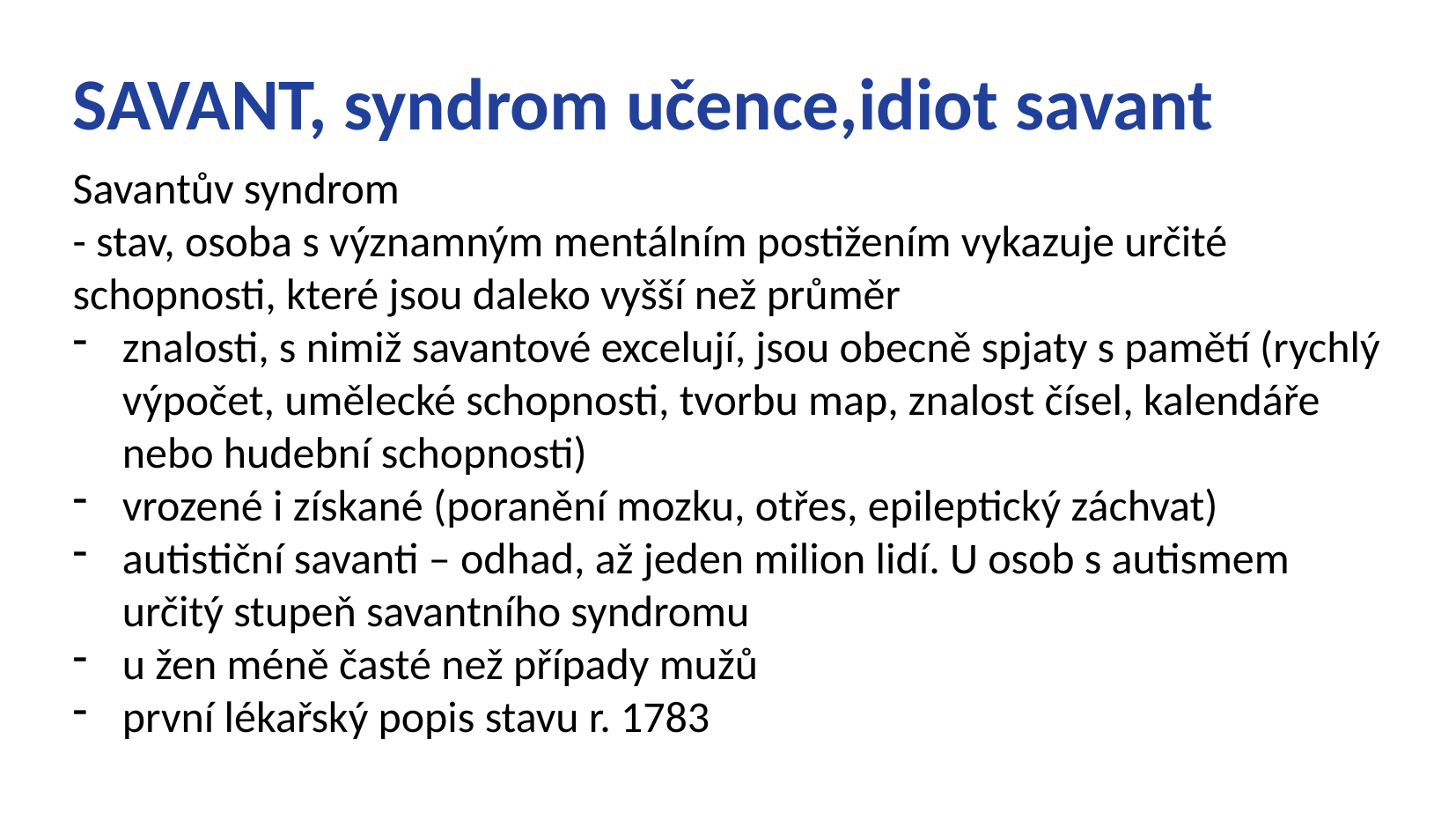

SAVANT, syndrom učence,idiot savant
Savantův syndrom
- stav, osoba s významným mentálním postižením vykazuje určité schopnosti, které jsou daleko vyšší než průměr
znalosti, s nimiž savantové excelují, jsou obecně spjaty s pamětí (rychlý výpočet, umělecké schopnosti, tvorbu map, znalost čísel, kalendáře nebo hudební schopnosti)
vrozené i získané (poranění mozku, otřes, epileptický záchvat)
autističní savanti – odhad, až jeden milion lidí. U osob s autismem určitý stupeň savantního syndromu
u žen méně časté než případy mužů
první lékařský popis stavu r. 1783